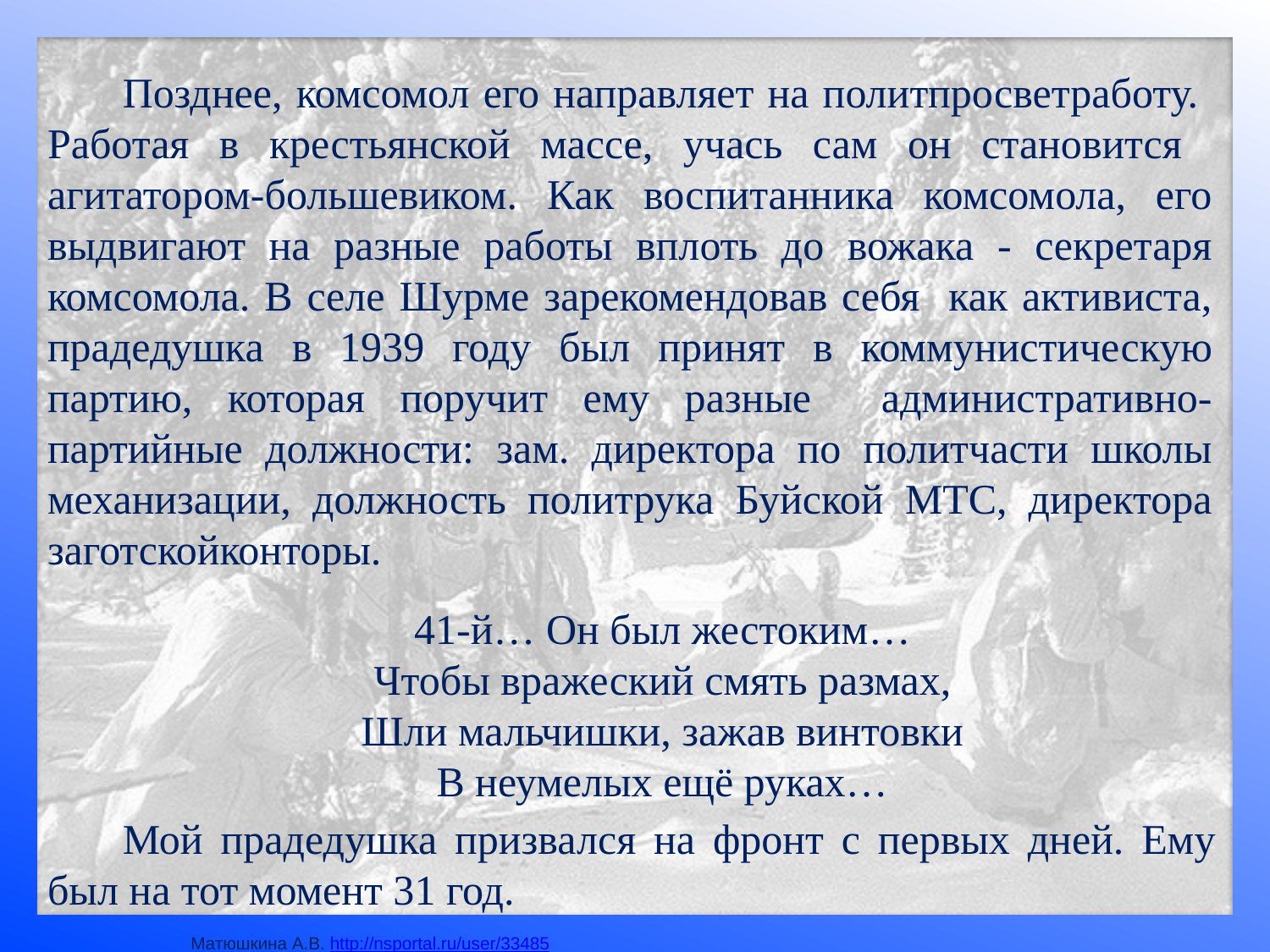

Позднее, комсомол его направляет на политпросветработу.  Работая в крестьянской массе, учась сам он становится  агитатором-большевиком. Как воспитанника комсомола, его выдвигают на разные работы вплоть до вожака - секретаря комсомола. В селе Шурме зарекомендовав себя  как активиста, прадедушка в 1939 году был принят в коммунистическую партию, которая поручит ему разные  административно-партийные должности: зам. директора по политчасти школы механизации, должность политрука Буйской МТС, директора заготскойконторы.
41-й… Он был жестоким…
Чтобы вражеский смять размах,
Шли мальчишки, зажав винтовки
В неумелых ещё руках…
Мой прадедушка призвался на фронт с первых дней. Ему был на тот момент 31 год.